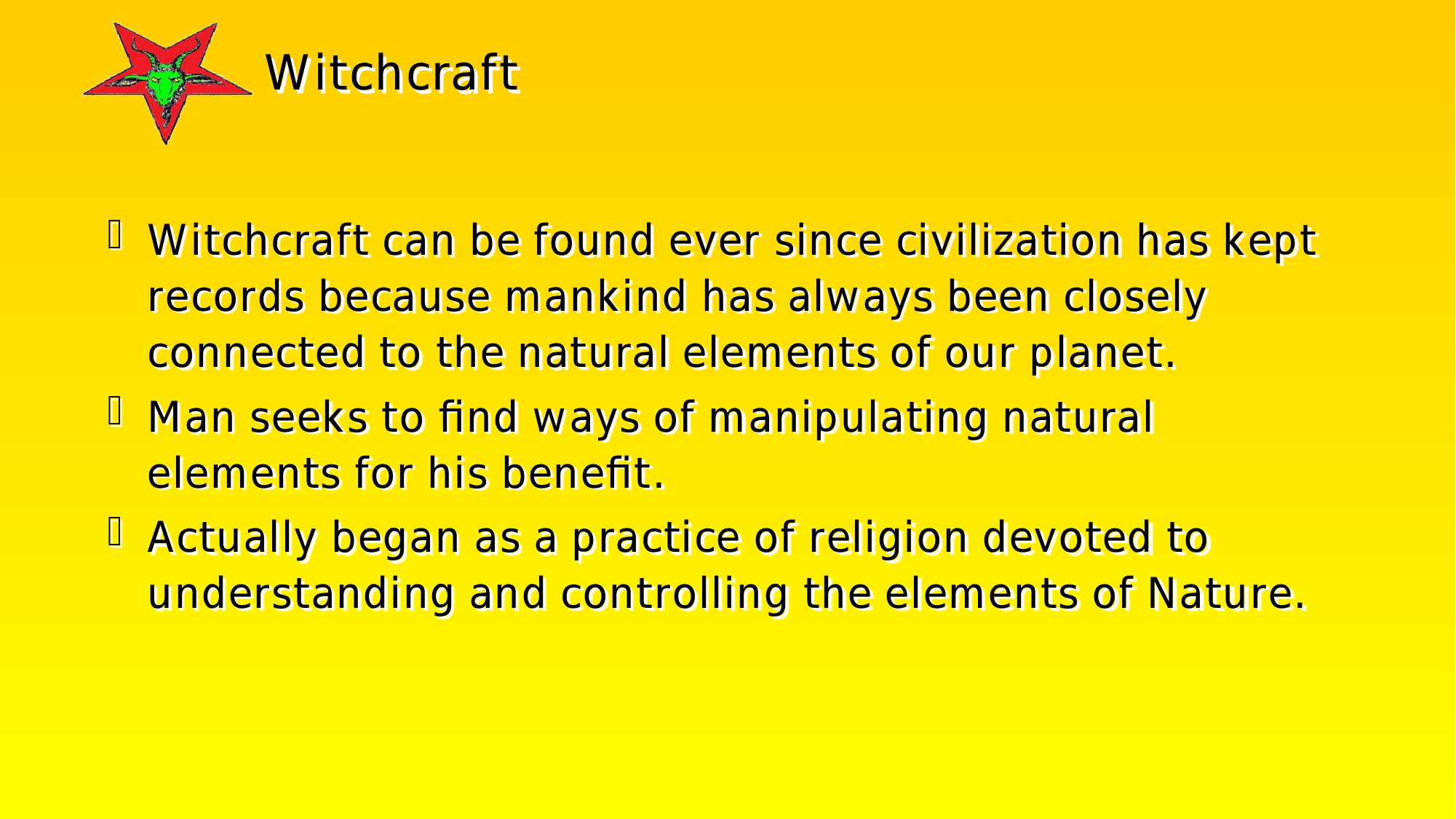

Witchcraft can be found ever since civilization has kept records because mankind has always been closely connected to the natural elements of our planet.
Man seeks to find ways of manipulating natural elements for his benefit.
Actually began as a practice of religion devoted to understanding and controlling the elements of Nature.